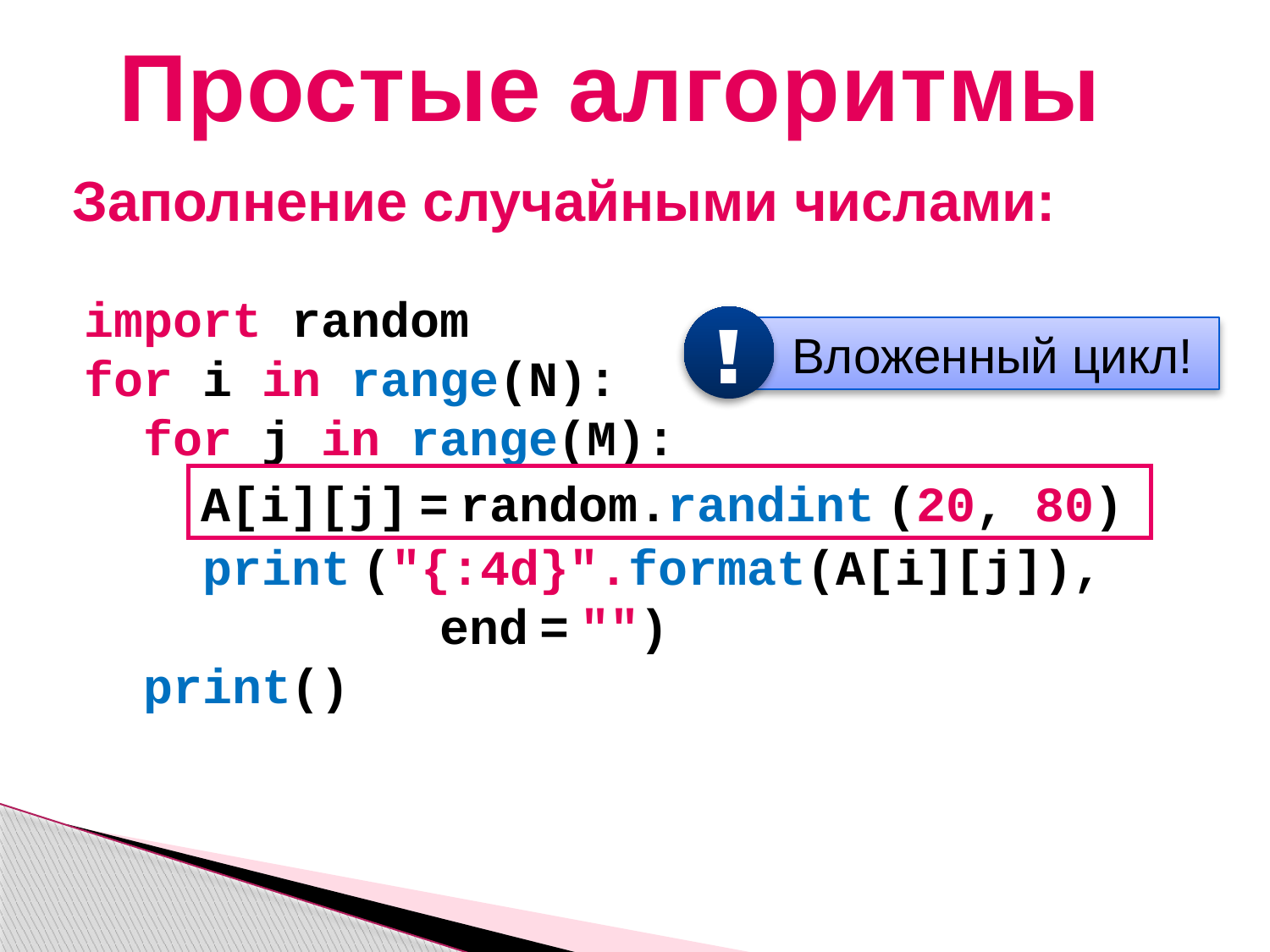

Простые алгоритмы
Заполнение случайными числами:
import random
for i in range(N):
  for j in range(M):
    A[i][j] = random.randint (20, 80)
    print ("{:4d}".format(A[i][j]),
            end = "")
  print()
!
  Вложенный цикл!
A[i][j] = random.randint (20, 80)